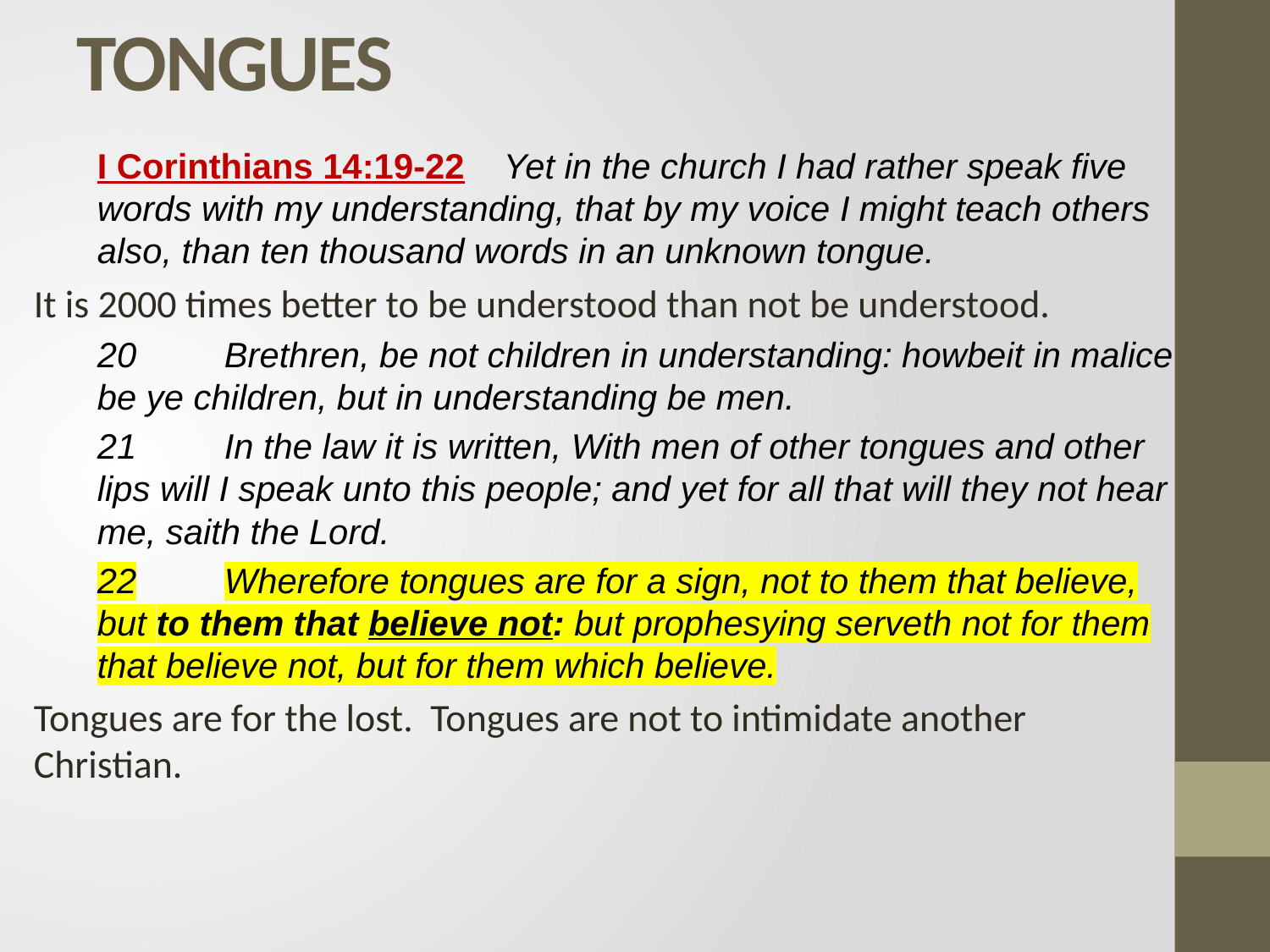

# TONGUES
I Corinthians 14:19-22    Yet in the church I had rather speak five words with my understanding, that by my voice I might teach others also, than ten thousand words in an unknown tongue.
It is 2000 times better to be understood than not be understood.
20	Brethren, be not children in understanding: howbeit in malice be ye children, but in understanding be men.
21	In the law it is written, With men of other tongues and other lips will I speak unto this people; and yet for all that will they not hear me, saith the Lord.
22	Wherefore tongues are for a sign, not to them that believe, but to them that believe not: but prophesying serveth not for them that believe not, but for them which believe.
Tongues are for the lost.  Tongues are not to intimidate another Christian.